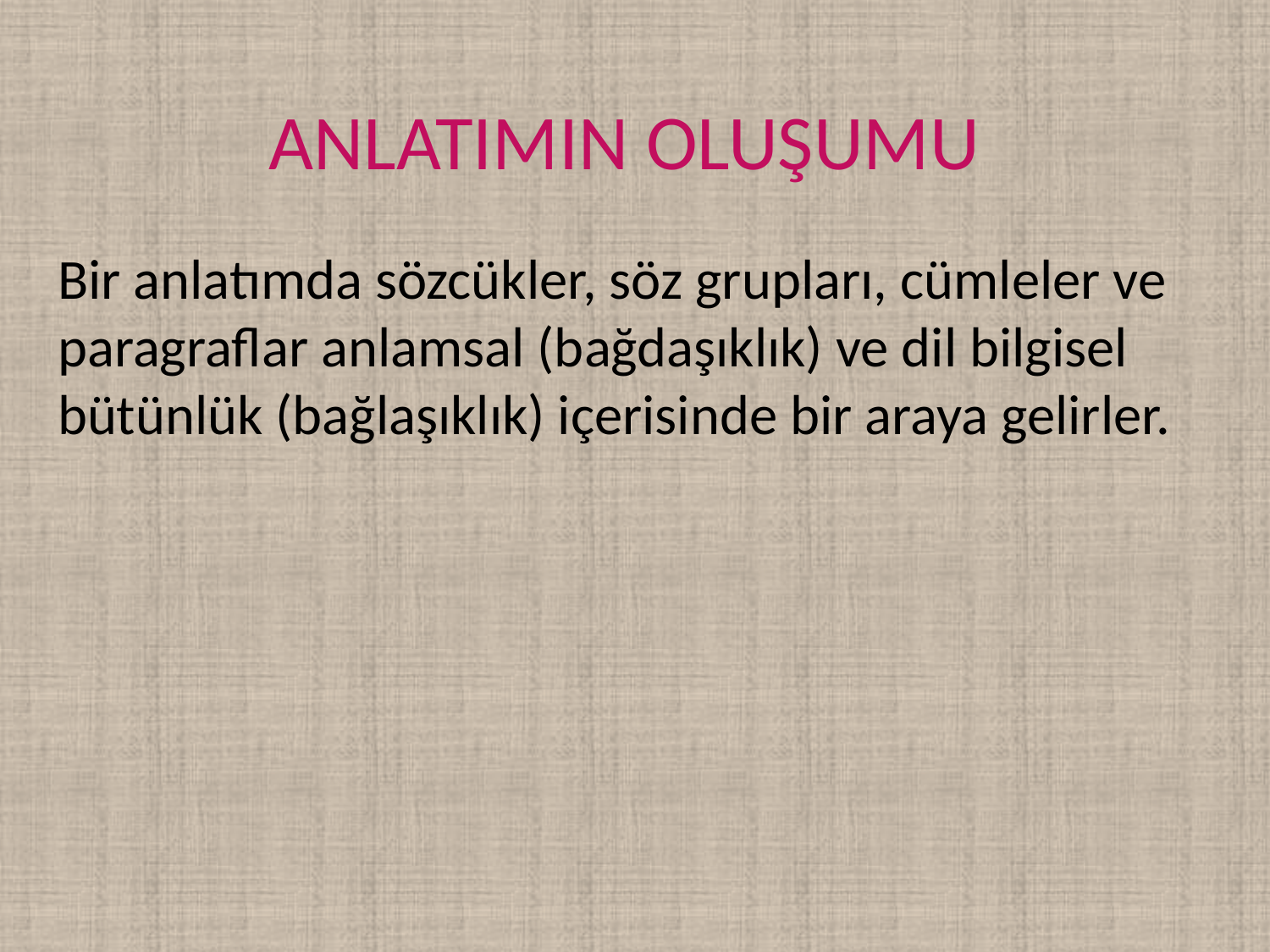

# ANLATIMIN OLUŞUMU
Bir anlatımda sözcükler, söz grupları, cümleler ve paragraflar anlamsal (bağdaşıklık) ve dil bilgisel bütünlük (bağlaşıklık) içerisinde bir araya gelirler.